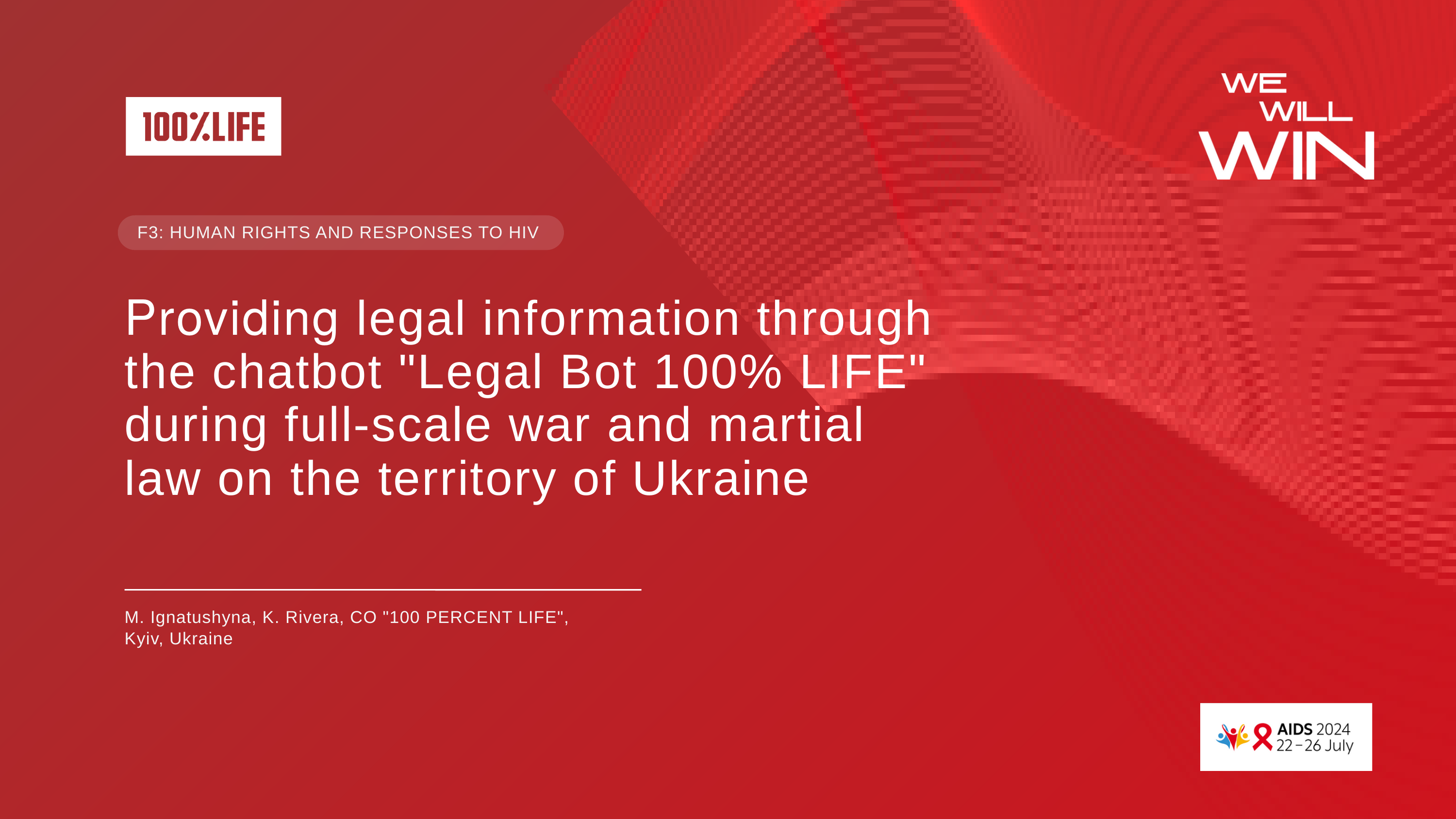

F3: HUMAN RIGHTS AND RESPONSES TO HIV
Providing legal information through the chatbot "Legal Bot 100% LIFE" during full-scale war and martial law on the territory of Ukraine

M. Ignatushyna, K. Rivera, CO "100 PERCENT LIFE",
Kyiv, Ukraine